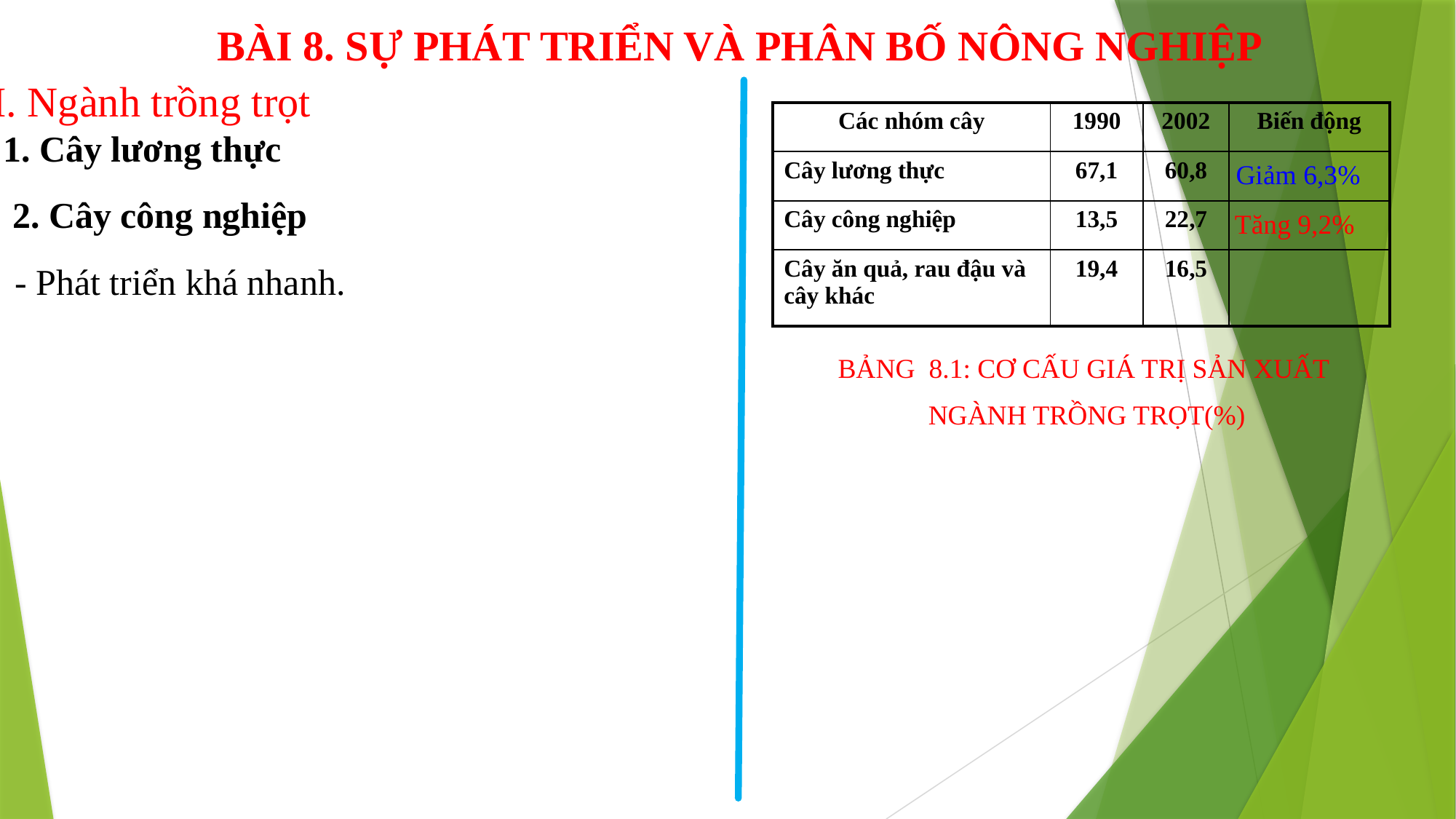

BÀI 8. SỰ PHÁT TRIỂN VÀ PHÂN BỐ NÔNG NGHIỆP
I. Ngành trồng trọt
| Các nhóm cây | 1990 | 2002 | Biến động |
| --- | --- | --- | --- |
| Cây lương thực | 67,1 | 60,8 |  |
| Cây công nghiệp | 13,5 | 22,7 |  |
| Cây ăn quả, rau đậu và cây khác | 19,4 | 16,5 |  |
1. Cây lương thực
Giảm 6,3%
2. Cây công nghiệp
Tăng 9,2%
- Phát triển khá nhanh.
BẢNG  8.1: CƠ CẤU GIÁ TRỊ SẢN XUẤT
NGÀNH TRỒNG TRỌT(%)